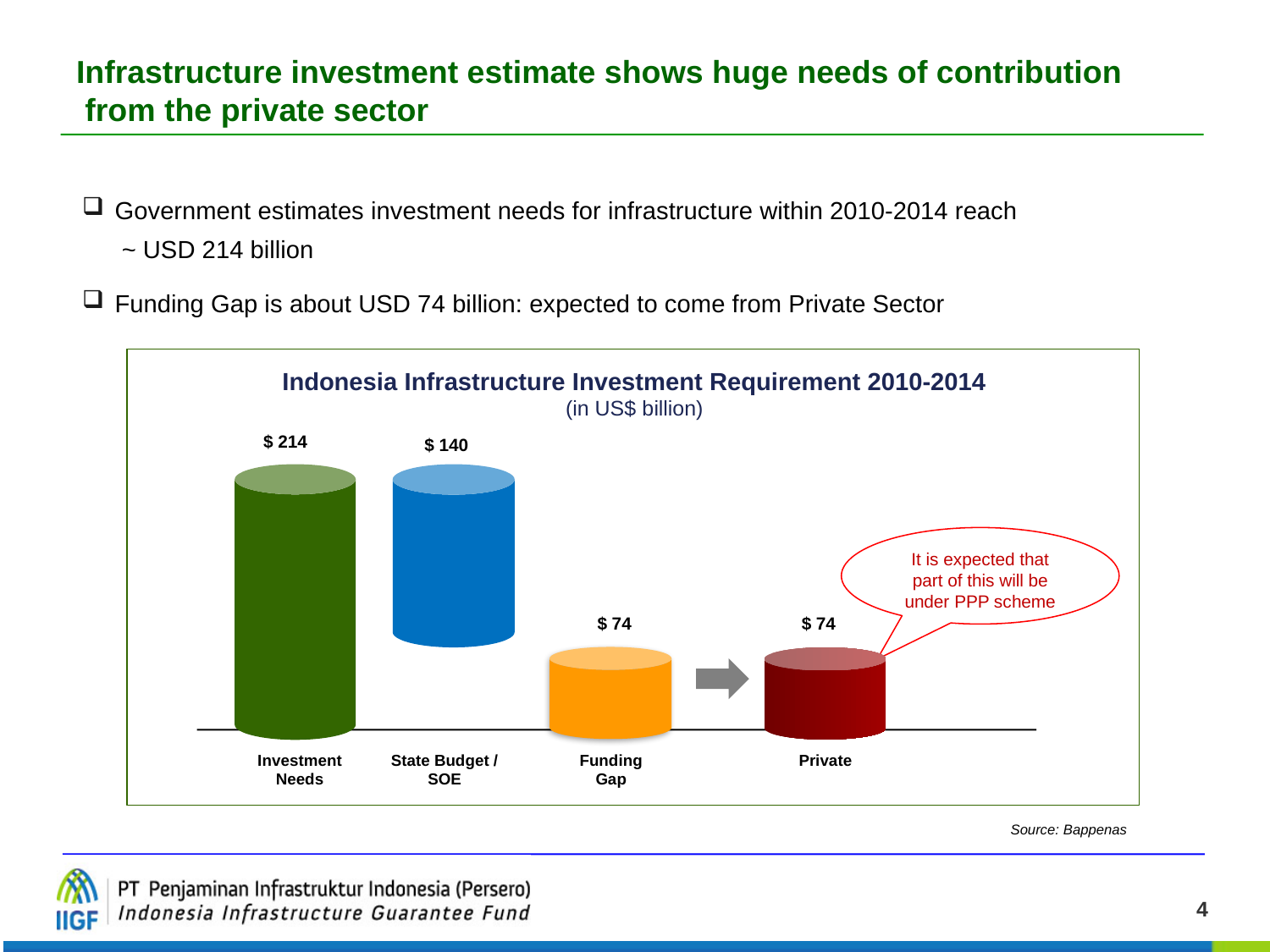

# Infrastructure investment estimate shows huge needs of contribution         from the private sector
Government estimates investment needs for infrastructure within 2010-2014 reach                          ~ USD 214 billion
Funding Gap is about USD 74 billion: expected to come from Private Sector

Indonesia Infrastructure Investment Requirement 2010-2014
(in US$ billion)
$ 214
$ 140

It is expected that part of this will be under PPP scheme
$ 74
$ 74

State Budget / SOE
Funding
Gap
Investment
Needs
Private

Source: Bappenas